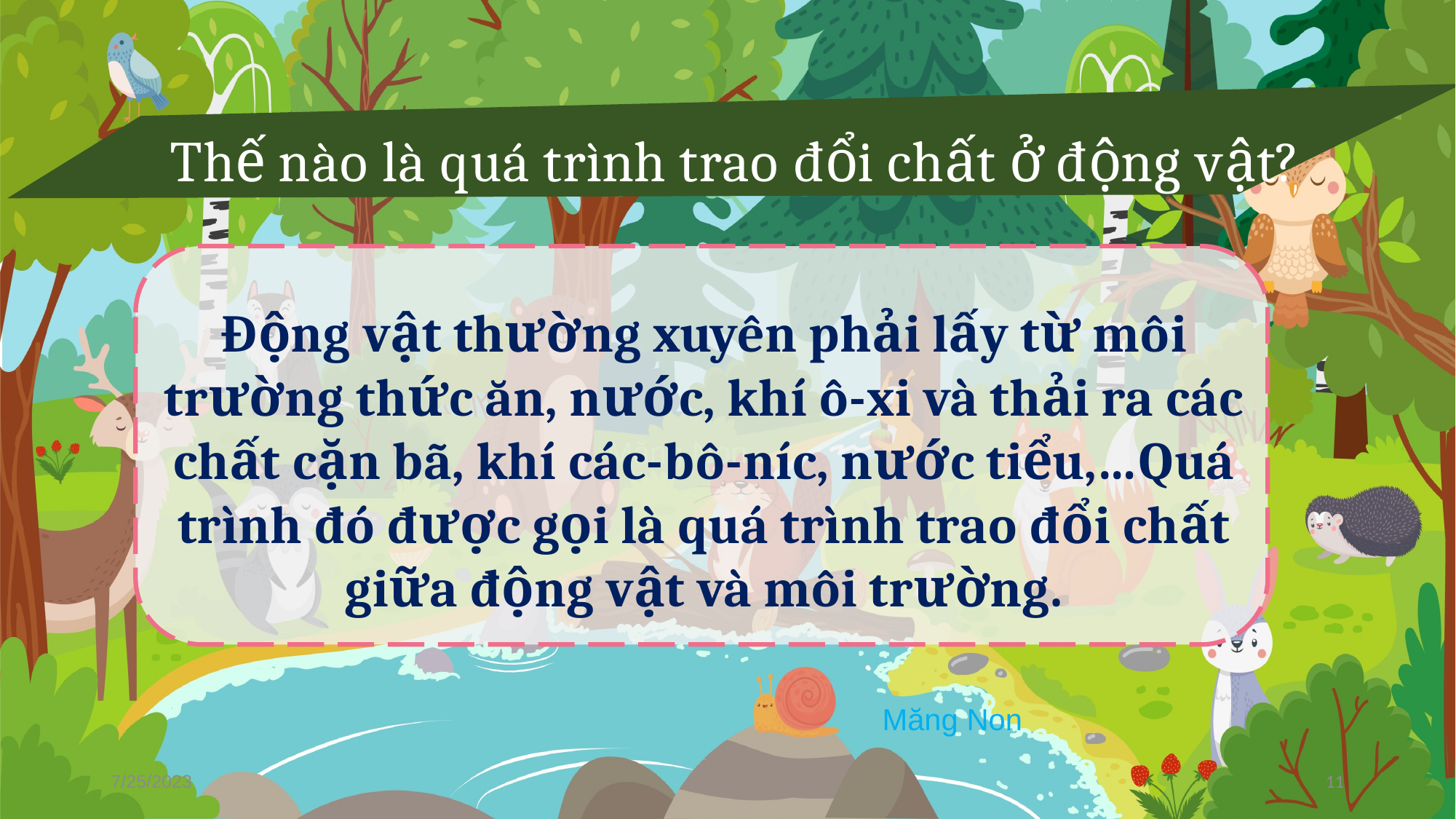

Thế nào là quá trình trao đổi chất ở động vật?

Động vật thường xuyên phải lấy từ môi trường thức ăn, nước, khí ô-xi và thải ra các chất cặn bã, khí các-bô-níc, nước tiểu,…Quá trình đó được gọi là quá trình trao đổi chất giữa động vật và môi trường.